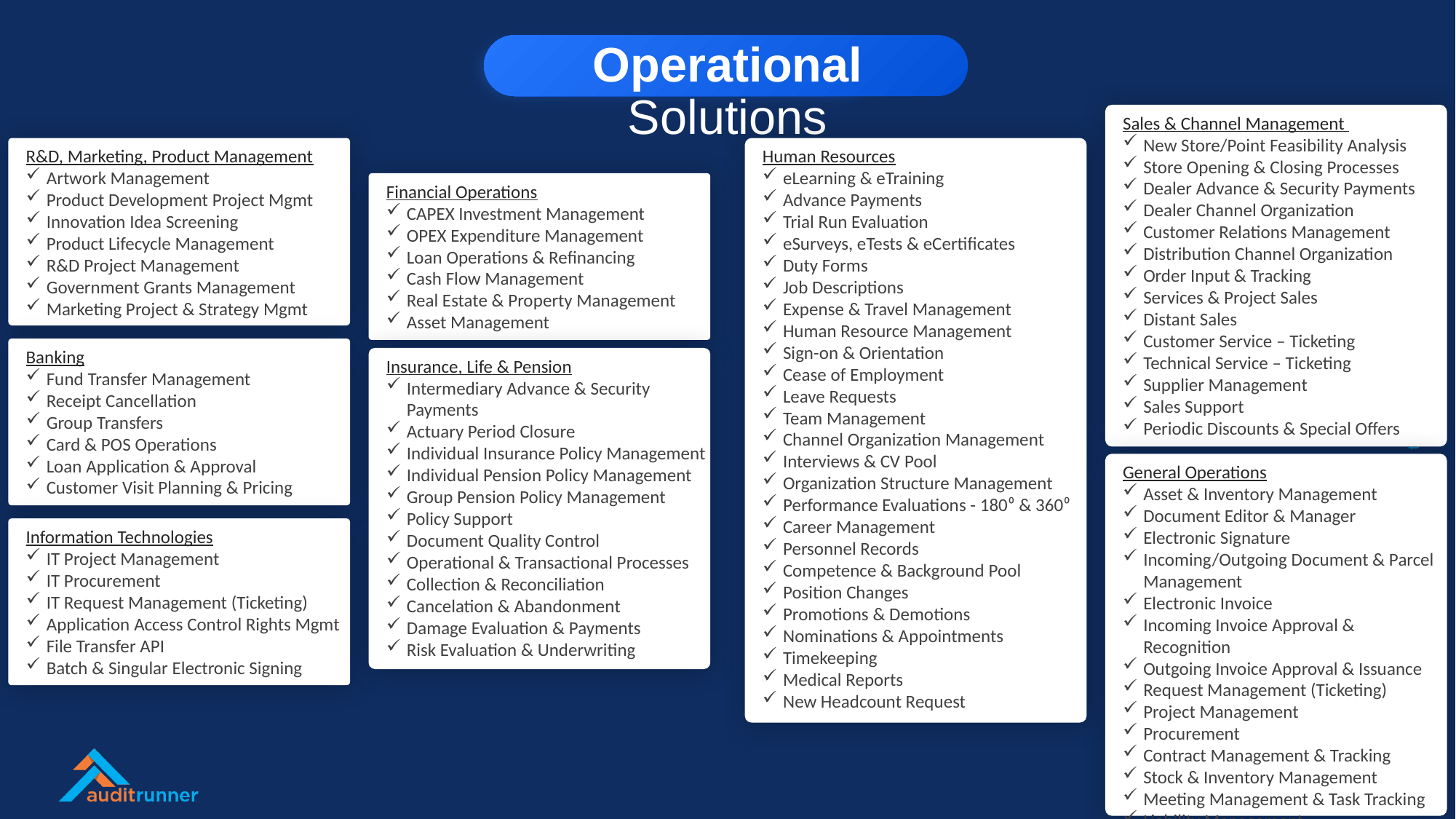

Operational Solutions

Sales & Channel Management
New Store/Point Feasibility Analysis
Store Opening & Closing Processes
Dealer Advance & Security Payments
Dealer Channel Organization
Customer Relations Management
Distribution Channel Organization
Order Input & Tracking
Services & Project Sales
Distant Sales
Customer Service – Ticketing
Technical Service – Ticketing
Supplier Management
Sales Support
Periodic Discounts & Special Offers

R&D, Marketing, Product Management
Artwork Management
Product Development Project Mgmt
Innovation Idea Screening
Product Lifecycle Management
R&D Project Management
Government Grants Management
Marketing Project & Strategy Mgmt

Human Resources
eLearning & eTraining
Advance Payments
Trial Run Evaluation
eSurveys, eTests & eCertificates
Duty Forms
Job Descriptions
Expense & Travel Management
Human Resource Management
Sign-on & Orientation
Cease of Employment
Leave Requests
Team Management
Channel Organization Management
Interviews & CV Pool
Organization Structure Management
Performance Evaluations - 180⁰ & 360⁰
Career Management
Personnel Records
Competence & Background Pool
Position Changes
Promotions & Demotions
Nominations & Appointments
Timekeeping
Medical Reports
New Headcount Request

Financial Operations
CAPEX Investment Management
OPEX Expenditure Management
Loan Operations & Refinancing
Cash Flow Management
Real Estate & Property Management
Asset Management

Banking
Fund Transfer Management
Receipt Cancellation
Group Transfers
Card & POS Operations
Loan Application & Approval
Customer Visit Planning & Pricing

Insurance, Life & Pension
Intermediary Advance & Security Payments
Actuary Period Closure
Individual Insurance Policy Management
Individual Pension Policy Management
Group Pension Policy Management
Policy Support
Document Quality Control
Operational & Transactional Processes
Collection & Reconciliation
Cancelation & Abandonment
Damage Evaluation & Payments
Risk Evaluation & Underwriting

General Operations
Asset & Inventory Management
Document Editor & Manager
Electronic Signature
Incoming/Outgoing Document & Parcel Management
Electronic Invoice
Incoming Invoice Approval & Recognition
Outgoing Invoice Approval & Issuance
Request Management (Ticketing)
Project Management
Procurement
Contract Management & Tracking
Stock & Inventory Management
Meeting Management & Task Tracking
Liability Management

Information Technologies
IT Project Management
IT Procurement
IT Request Management (Ticketing)
Application Access Control Rights Mgmt
File Transfer API
Batch & Singular Electronic Signing